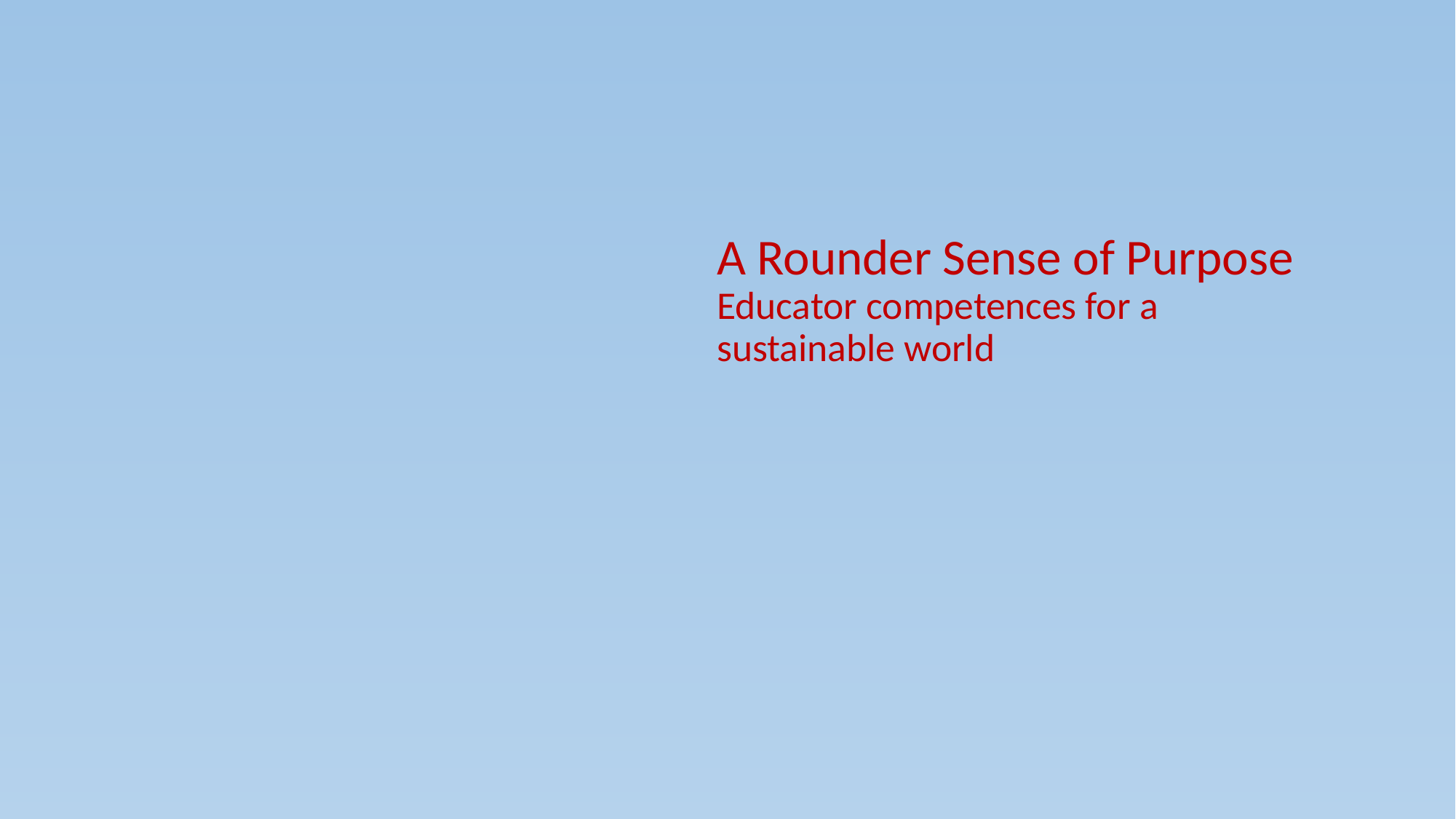

A Rounder Sense of Purpose
Educator competences for a sustainable world